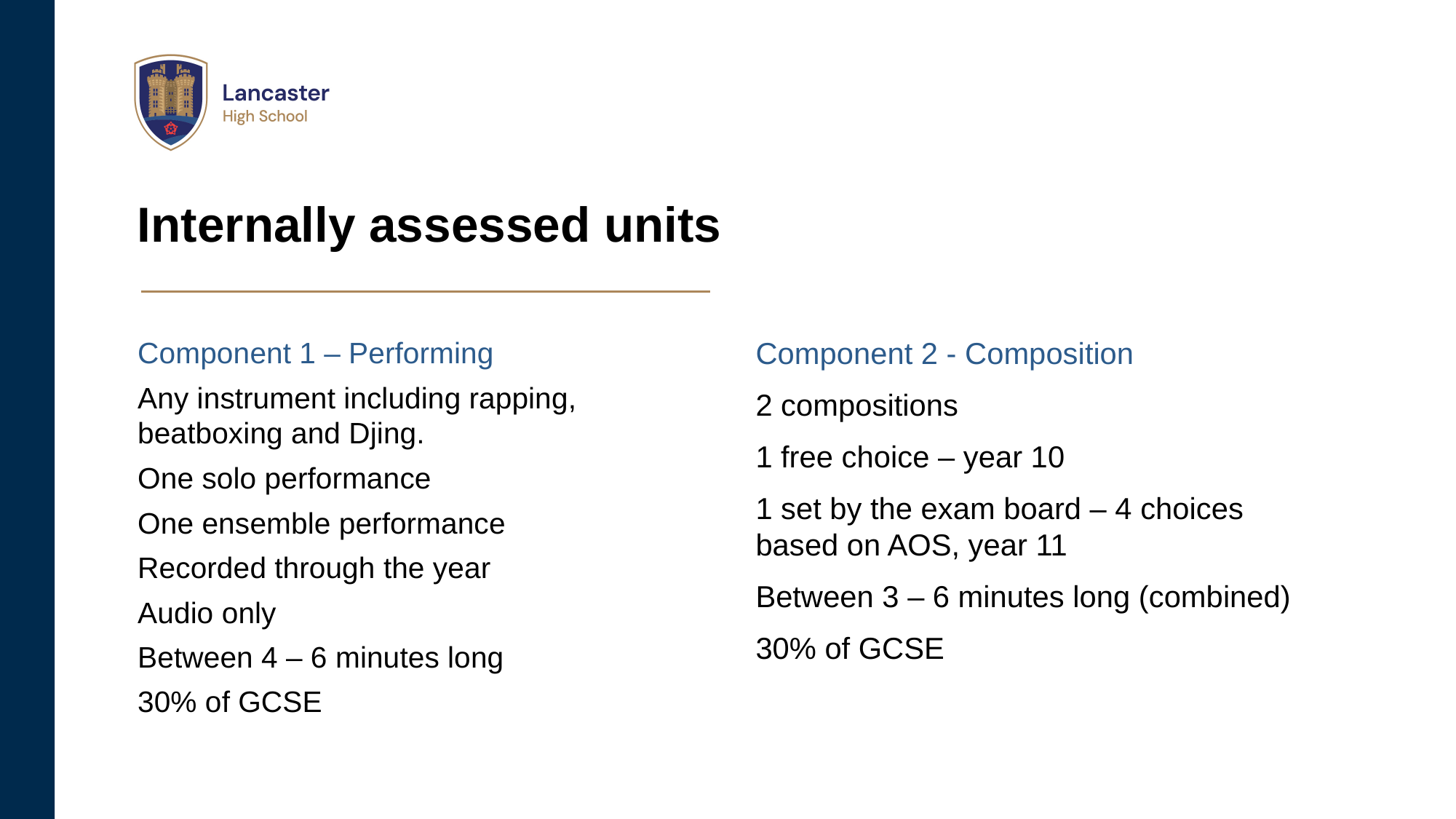

# Internally assessed units
Component 2 - Composition
2 compositions
1 free choice – year 10
1 set by the exam board – 4 choices based on AOS, year 11
Between 3 – 6 minutes long (combined)
30% of GCSE

Component 1 – Performing
Any instrument including rapping, beatboxing and Djing.
One solo performance
One ensemble performance
Recorded through the year
Audio only
Between 4 – 6 minutes long
30% of GCSE